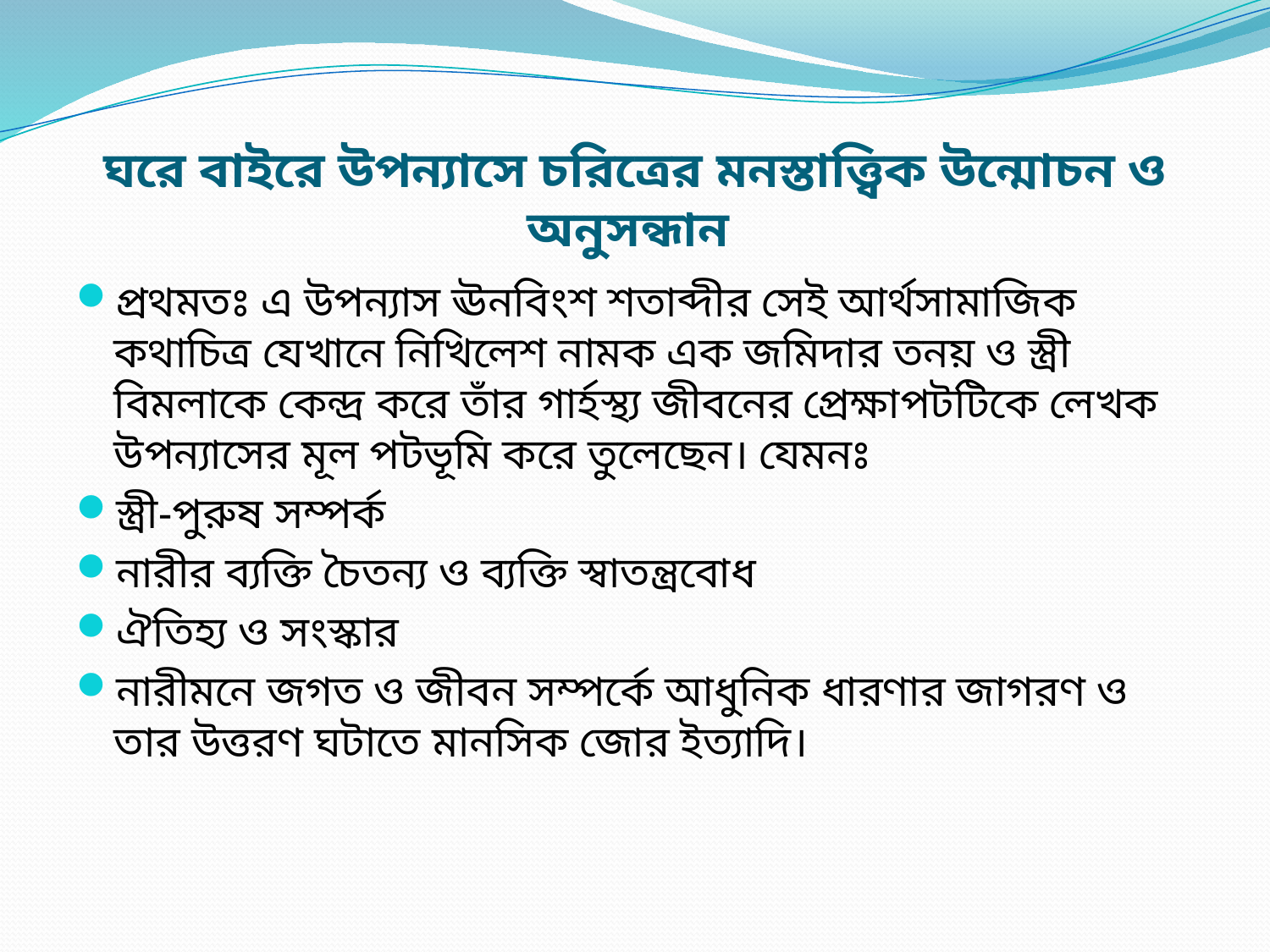

# ঘরে বাইরে উপন্যাসে চরিত্রের মনস্তাত্ত্বিক উন্মোচন ও অনুসন্ধান
প্রথমতঃ এ উপন্যাস ঊনবিংশ শতাব্দীর সেই আর্থসামাজিক কথাচিত্র যেখানে নিখিলেশ নামক এক জমিদার তনয় ও স্ত্রী বিমলাকে কেন্দ্র করে তাঁর গার্হস্থ্য জীবনের প্রেক্ষাপটটিকে লেখক উপন্যাসের মূল পটভূমি করে তুলেছেন। যেমনঃ
স্ত্রী-পুরুষ সম্পর্ক
নারীর ব্যক্তি চৈতন্য ও ব্যক্তি স্বাতন্ত্রবোধ
ঐতিহ্য ও সংস্কার
নারীমনে জগত ও জীবন সম্পর্কে আধুনিক ধারণার জাগরণ ও তার উত্তরণ ঘটাতে মানসিক জোর ইত্যাদি।